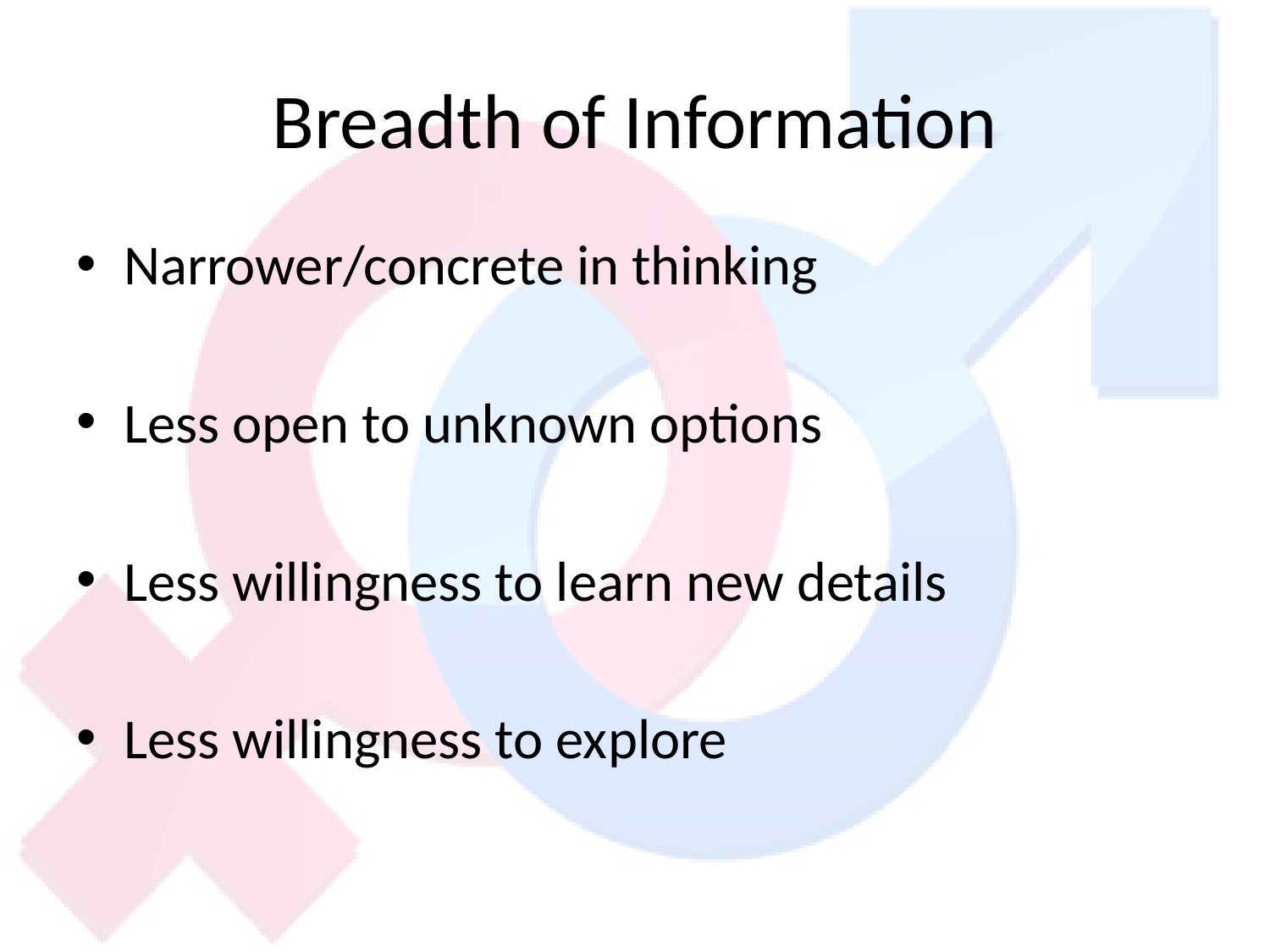

# Breadth of Information
Narrower/concrete in thinking

Less open to unknown options

Less willingness to learn new details

Less willingness to explore